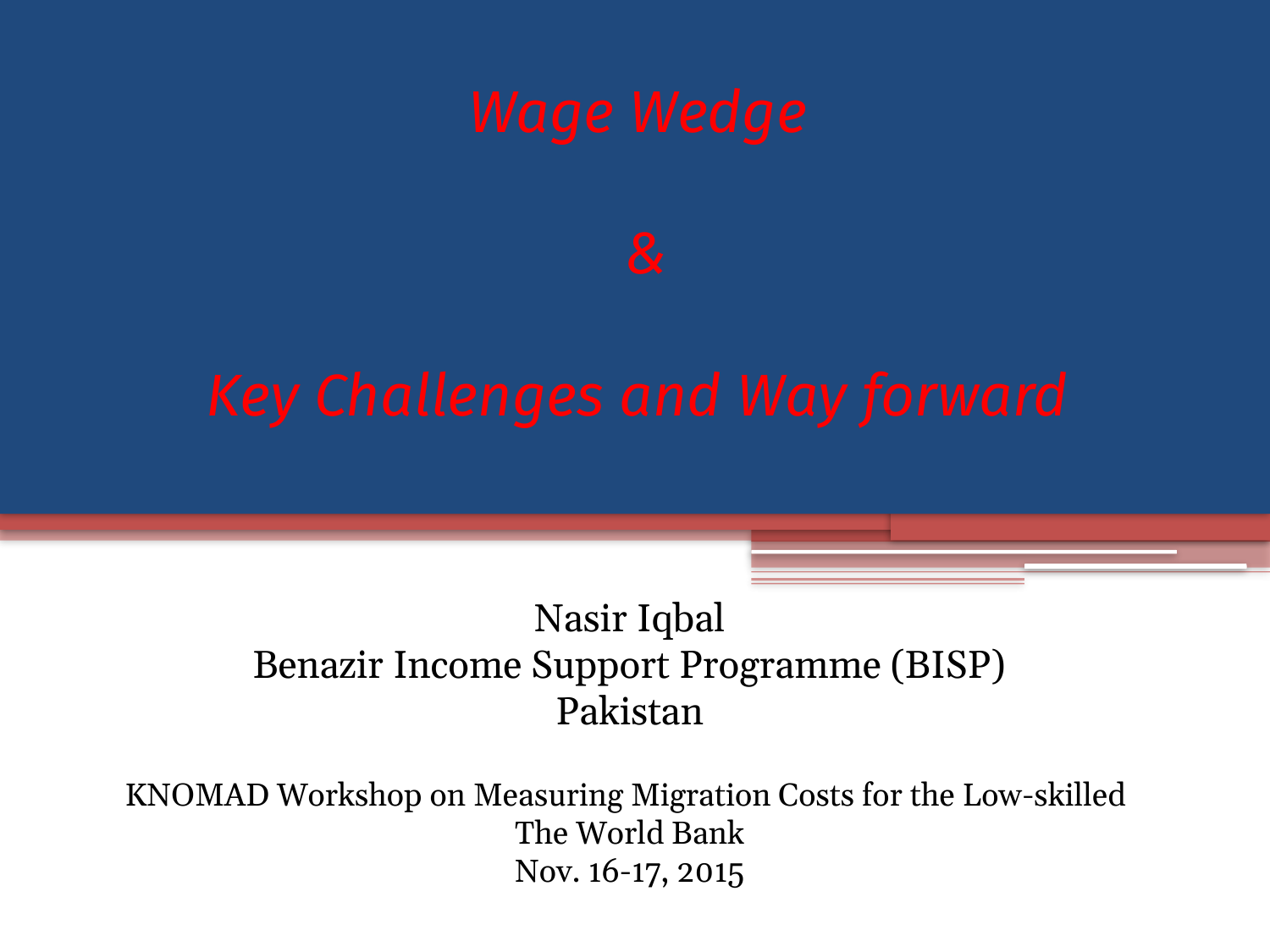

# Wage Wedge & Key Challenges and Way forward

Nasir Iqbal
Benazir Income Support Programme (BISP)
Pakistan

KNOMAD Workshop on Measuring Migration Costs for the Low-skilled
The World Bank
Nov. 16-17, 2015